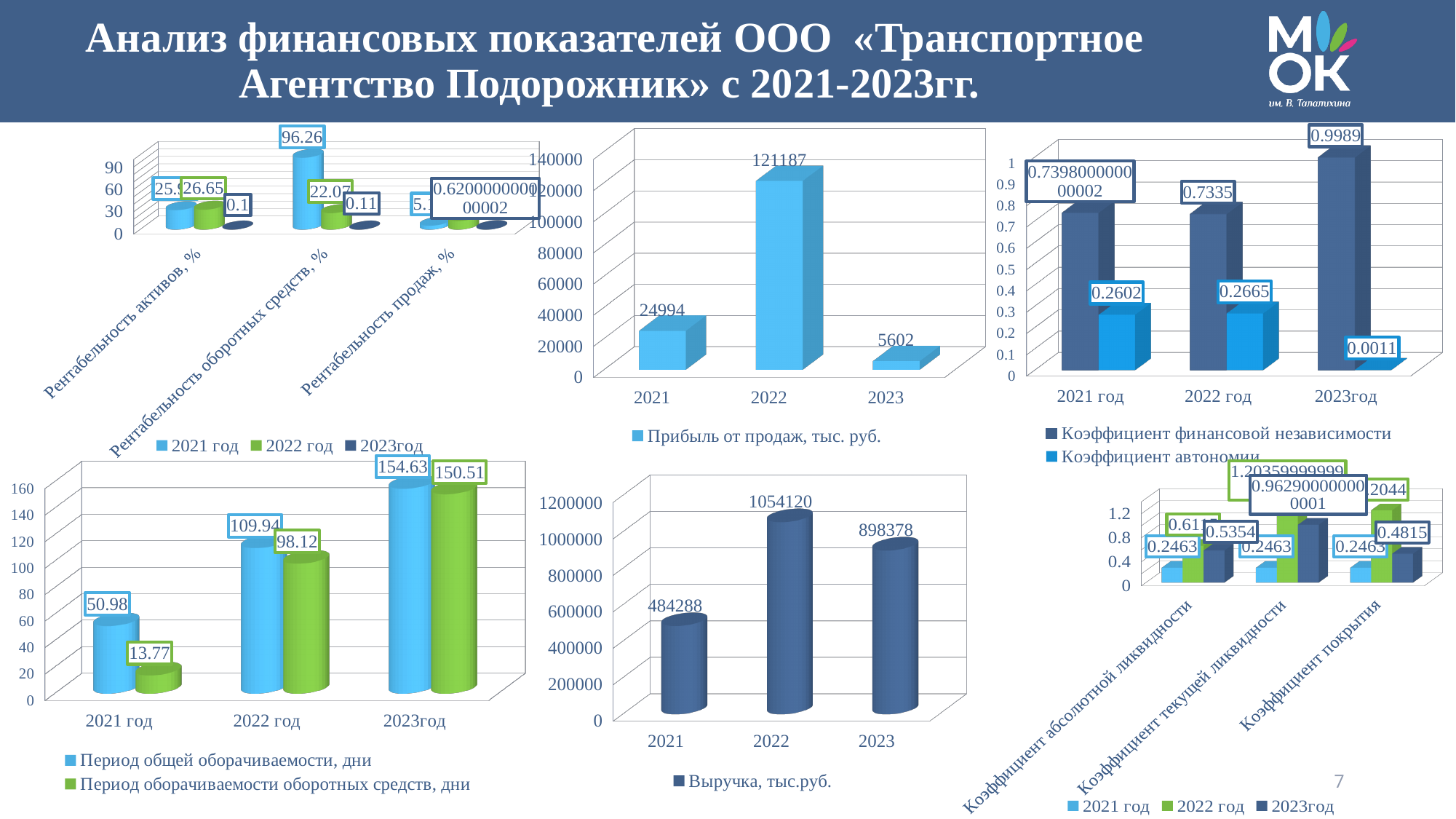

# Анализ финансовых показателей ООО  «Транспортное Агентство Подорожник» с 2021-2023гг.

[unsupported chart]

[unsupported chart]

[unsupported chart]

[unsupported chart]

[unsupported chart]

[unsupported chart]

7